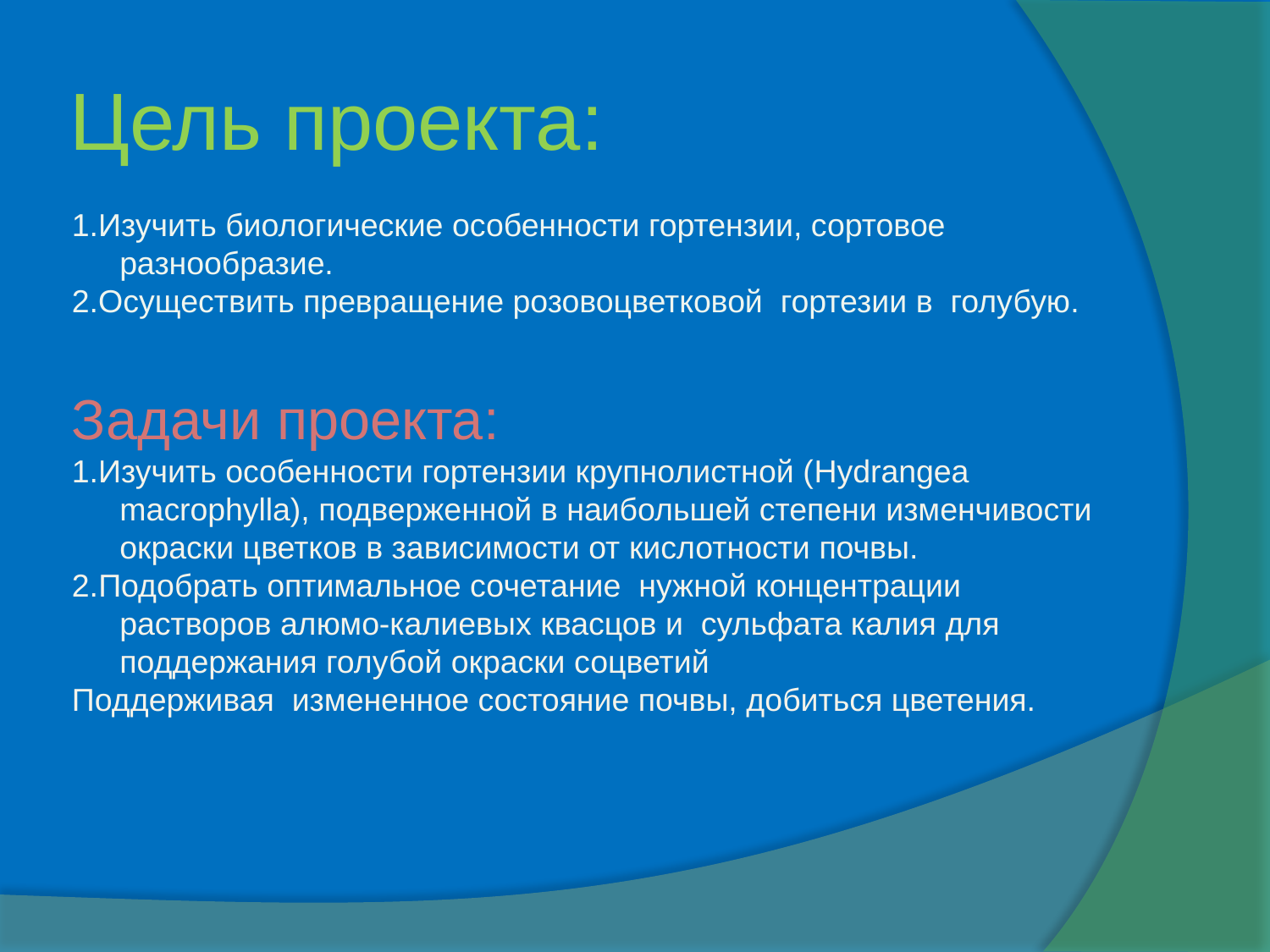

# Цель проекта:
1.Изучить биологические особенности гортензии, сортовое разнообразие.
2.Осуществить превращение розовоцветковой  гортезии в  голубую.
Задачи проекта:
1.Изучить особенности гортензии крупнолистной (Hydrangea macrophylla), подверженной в наибольшей степени изменчивости окраски цветков в зависимости от кислотности почвы.
2.Подобрать оптимальное сочетание  нужной концентрации растворов алюмо-калиевых квасцов и  сульфата калия для поддержания голубой окраски соцветий
Поддерживая  измененное состояние почвы, добиться цветения.